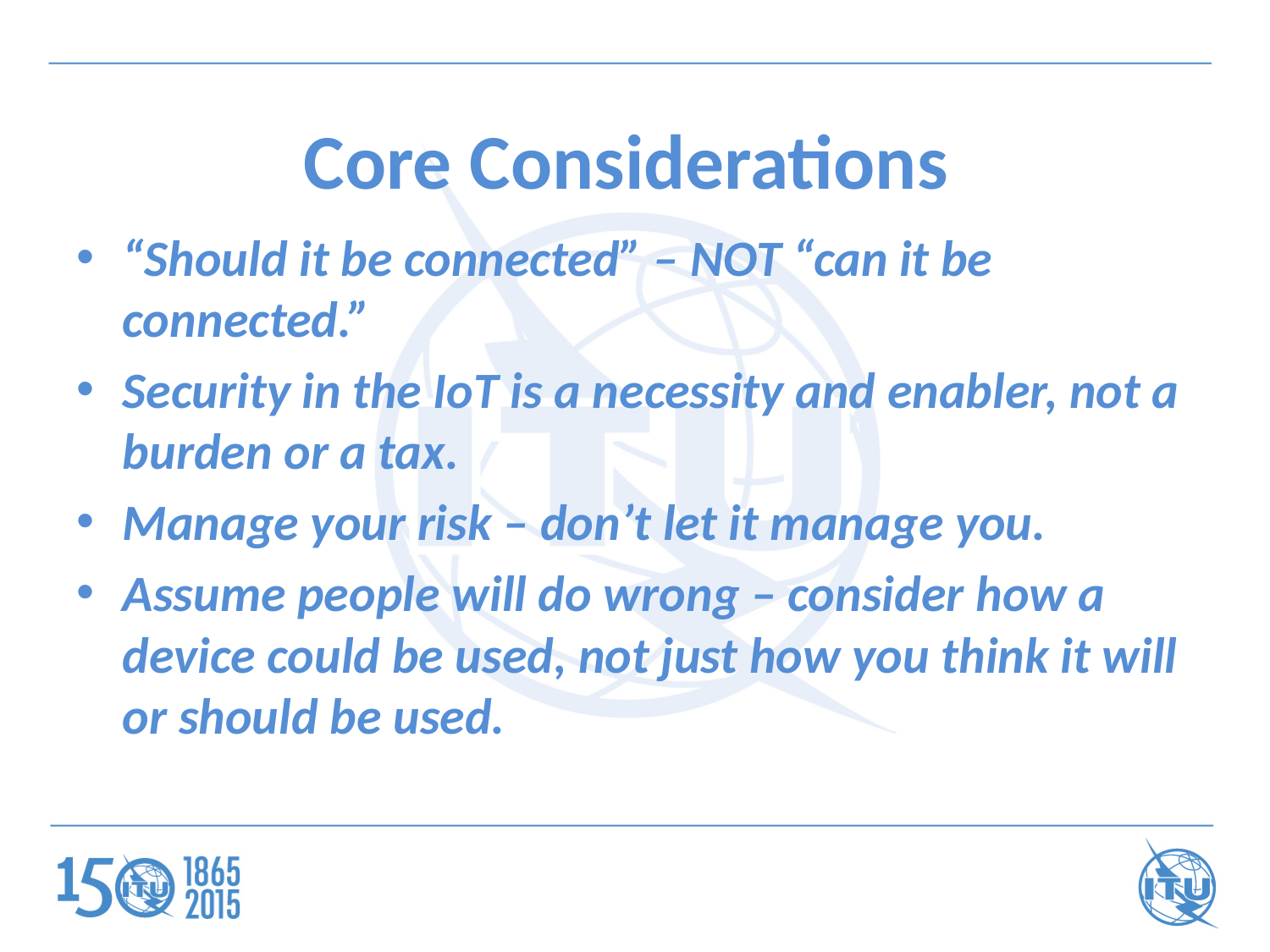

# Core Considerations
“Should it be connected” – NOT “can it be connected.”
Security in the IoT is a necessity and enabler, not a burden or a tax.
Manage your risk – don’t let it manage you.
Assume people will do wrong – consider how a device could be used, not just how you think it will or should be used.